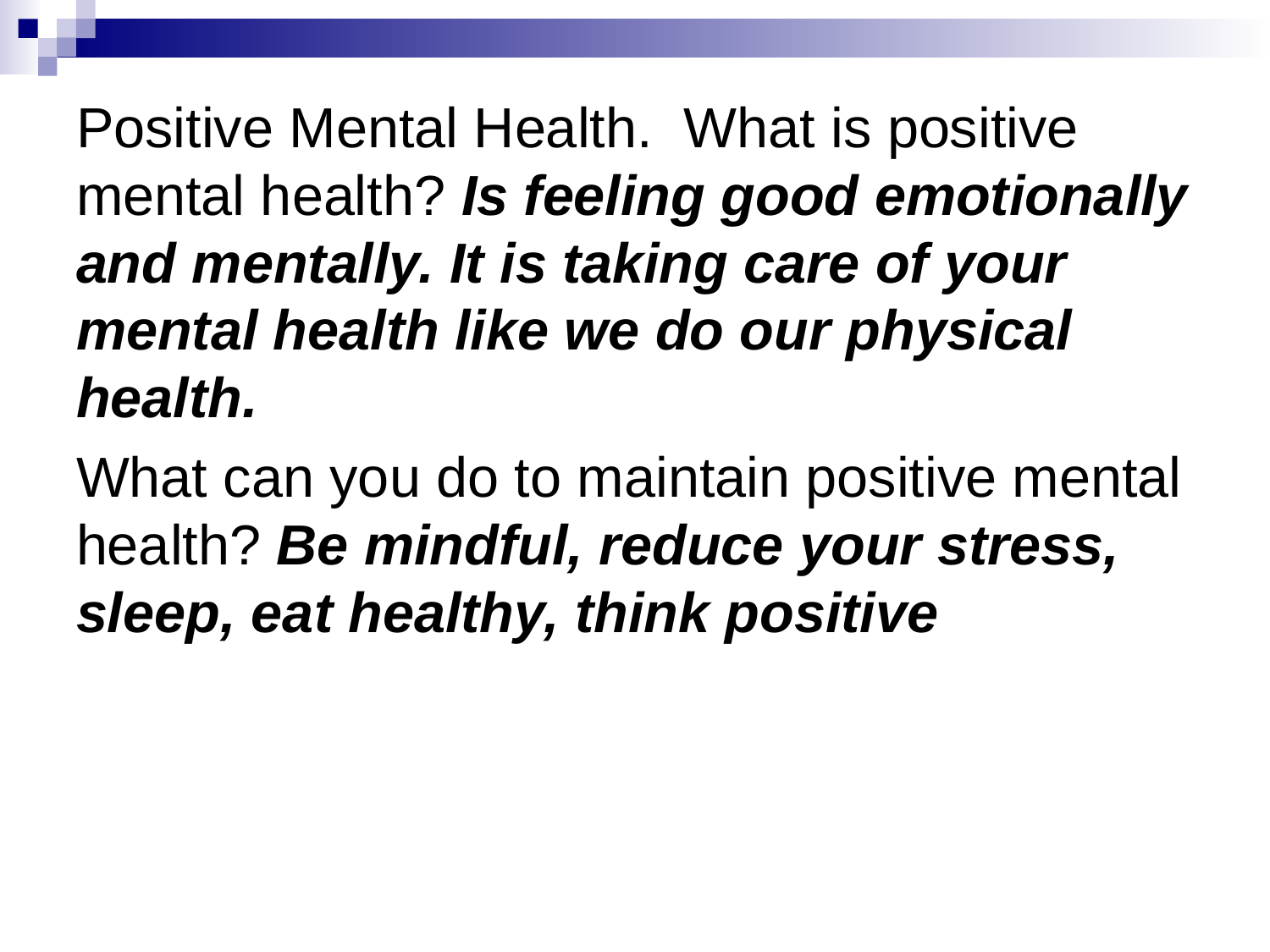

Positive Mental Health.  What is positive mental health? Is feeling good emotionally and mentally. It is taking care of your mental health like we do our physical health.
What can you do to maintain positive mental health? Be mindful, reduce your stress, sleep, eat healthy, think positive